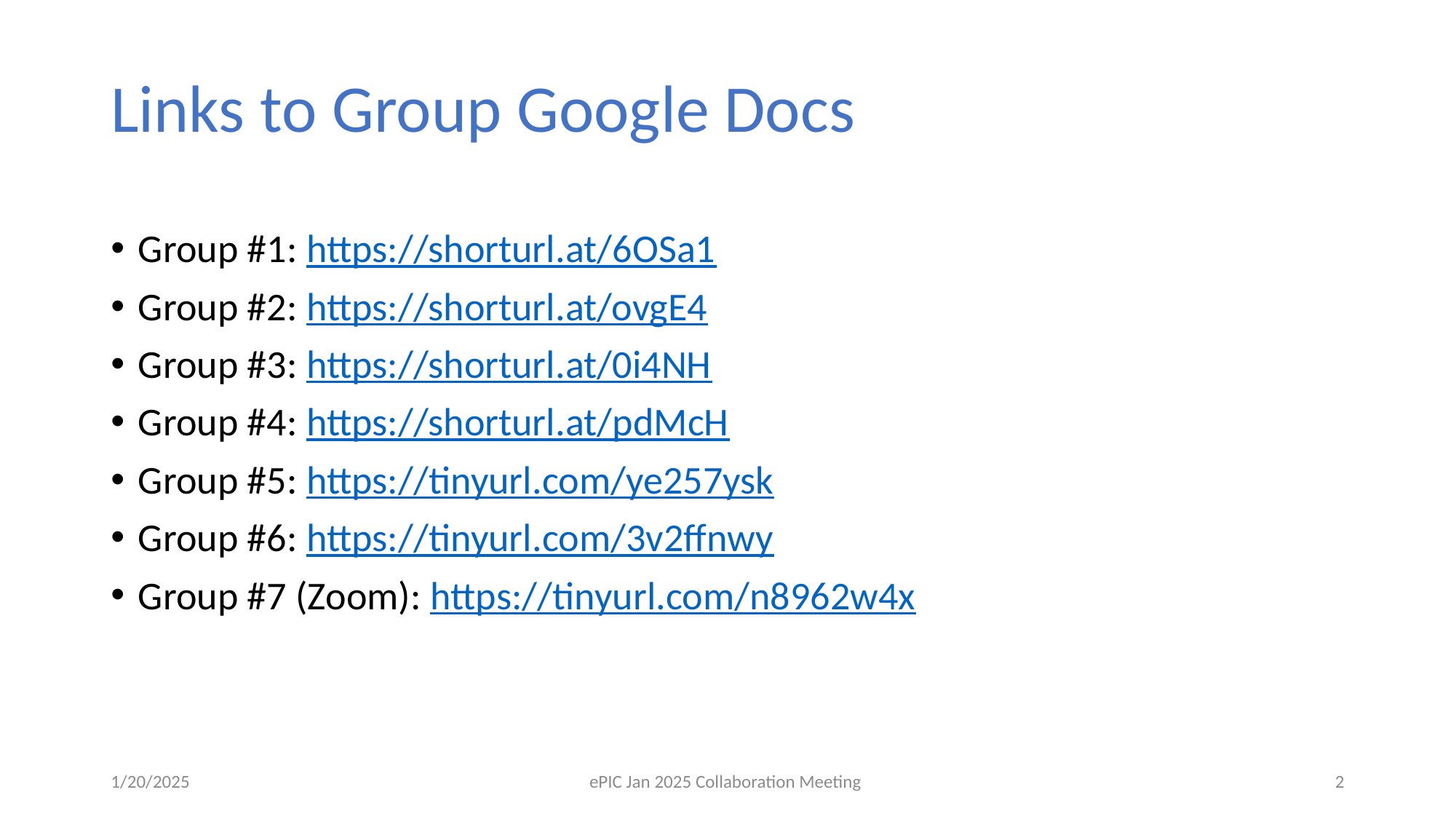

# Links to Group Google Docs

Group #1: https://shorturl.at/6OSa1
Group #2: https://shorturl.at/ovgE4
Group #3: https://shorturl.at/0i4NH
Group #4: https://shorturl.at/pdMcH
Group #5: https://tinyurl.com/ye257ysk
Group #6: https://tinyurl.com/3v2ffnwy
Group #7 (Zoom): https://tinyurl.com/n8962w4x
1/20/2025
ePIC Jan 2025 Collaboration Meeting
2